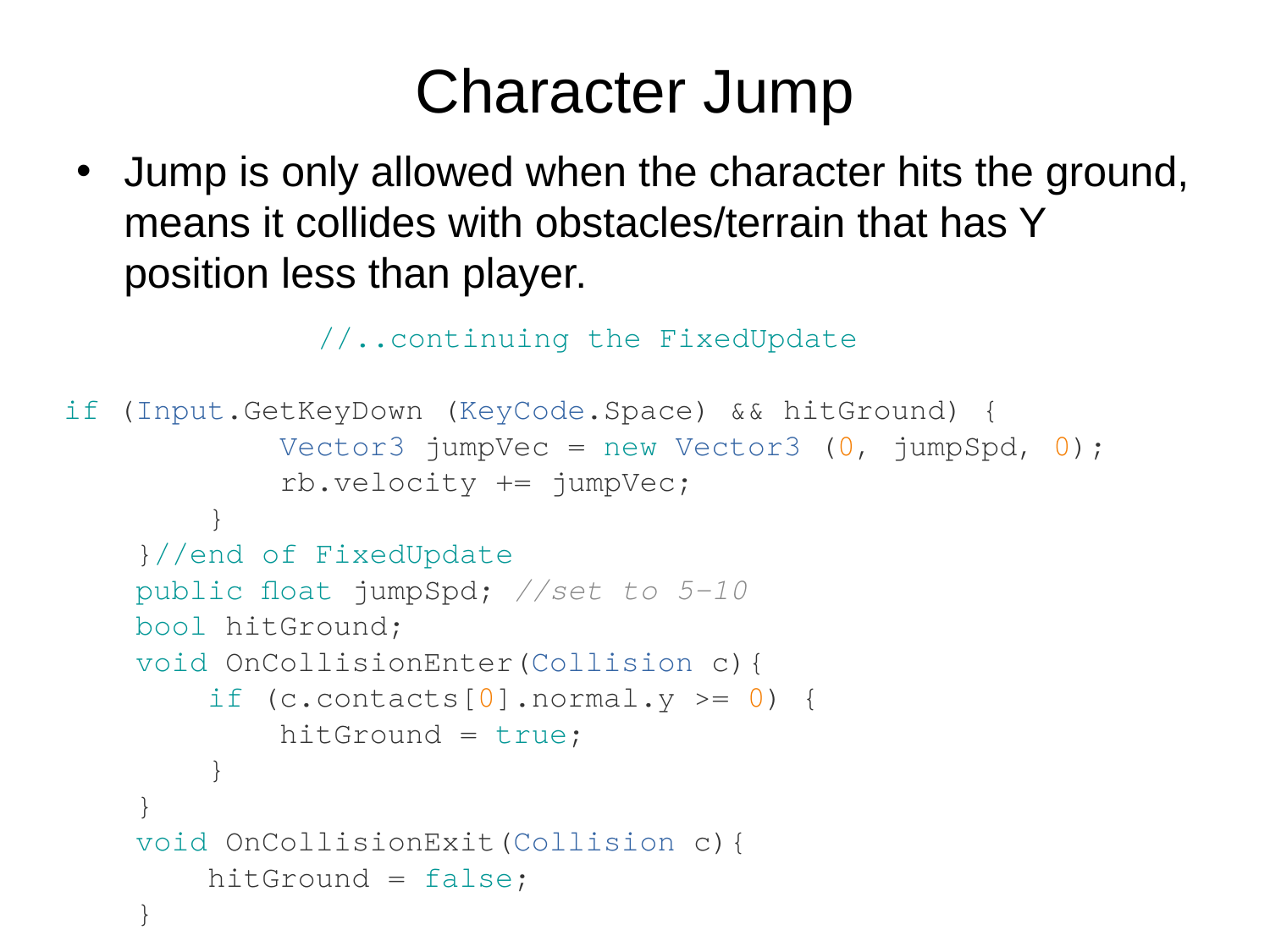

# Character Jump
Jump is only allowed when the character hits the ground, means it collides with obstacles/terrain that has Y position less than player.
		//..continuing the FixedUpdate
		if (Input.GetKeyDown (KeyCode.Space) && hitGround) {
            Vector3 jumpVec = new Vector3 (0, jumpSpd, 0);
            rb.velocity += jumpVec;
        }
    }//end of FixedUpdate
    public float jumpSpd; //set to 5-10
    bool hitGround;
    void OnCollisionEnter(Collision c){
        if (c.contacts[0].normal.y >= 0) {
            hitGround = true;
        }
    }
    void OnCollisionExit(Collision c){
        hitGround = false;
    }